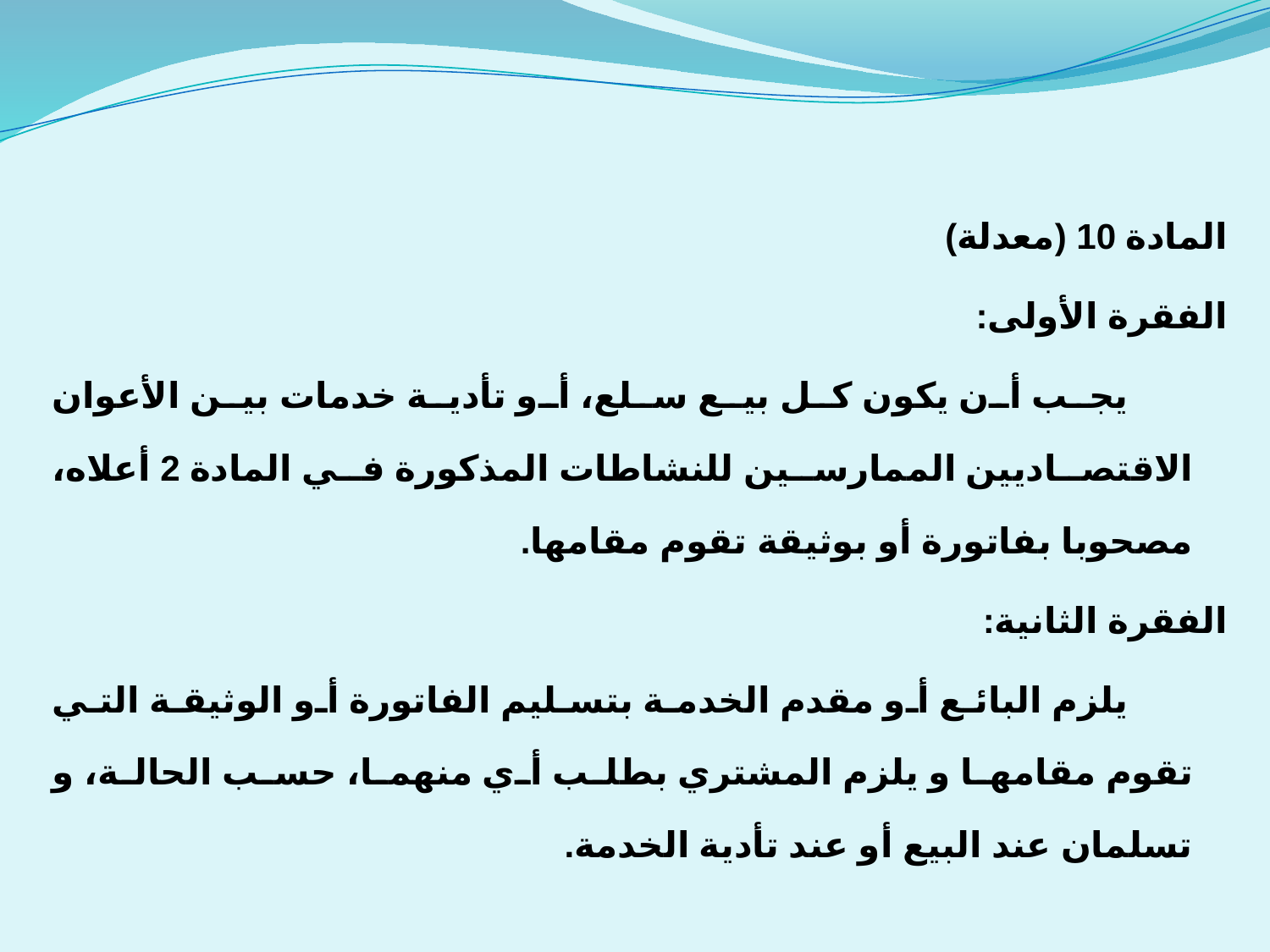

المادة 10 (معدلة)
الفقرة الأولى:
          يجب أن يكون كل بيع سلع، أو تأدية خدمات بين الأعوان الاقتصاديين الممارسين للنشاطات المذكورة في المادة 2 أعلاه، مصحوبا بفاتورة أو بوثيقة تقوم مقامها.
الفقرة الثانية:
          يلزم البائع أو مقدم الخدمة بتسليم الفاتورة أو الوثيقة التي تقوم مقامها و يلزم المشتري بطلب أي منهما، حسب الحالة، و تسلمان عند البيع أو عند تأدية الخدمة.